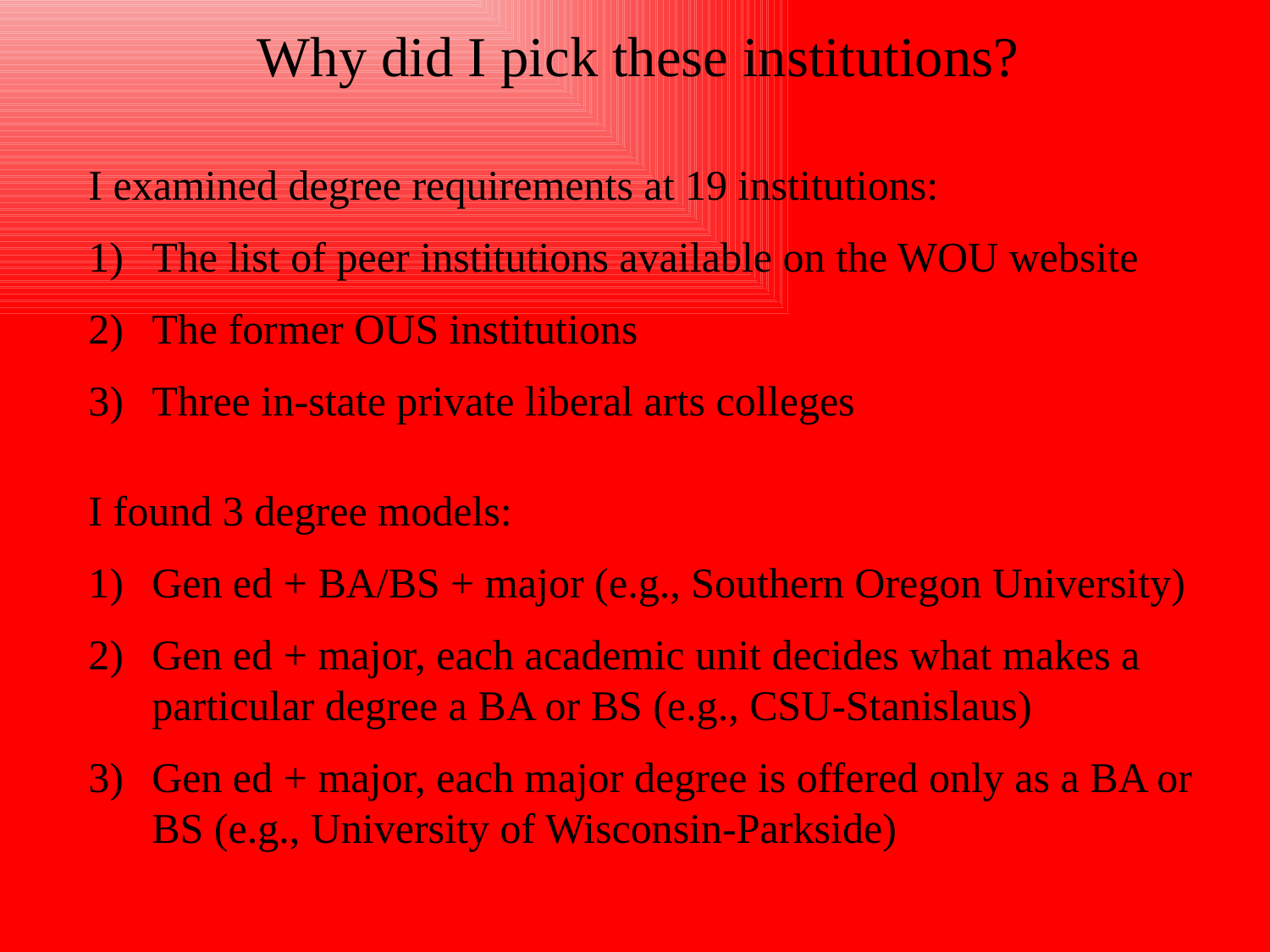

Why did I pick these institutions?
I examined degree requirements at 19 institutions:
The list of peer institutions available on the WOU website
The former OUS institutions
Three in-state private liberal arts colleges
I found 3 degree models:
Gen ed + BA/BS + major (e.g., Southern Oregon University)
Gen ed + major, each academic unit decides what makes a particular degree a BA or BS (e.g., CSU-Stanislaus)
Gen ed + major, each major degree is offered only as a BA or BS (e.g., University of Wisconsin-Parkside)